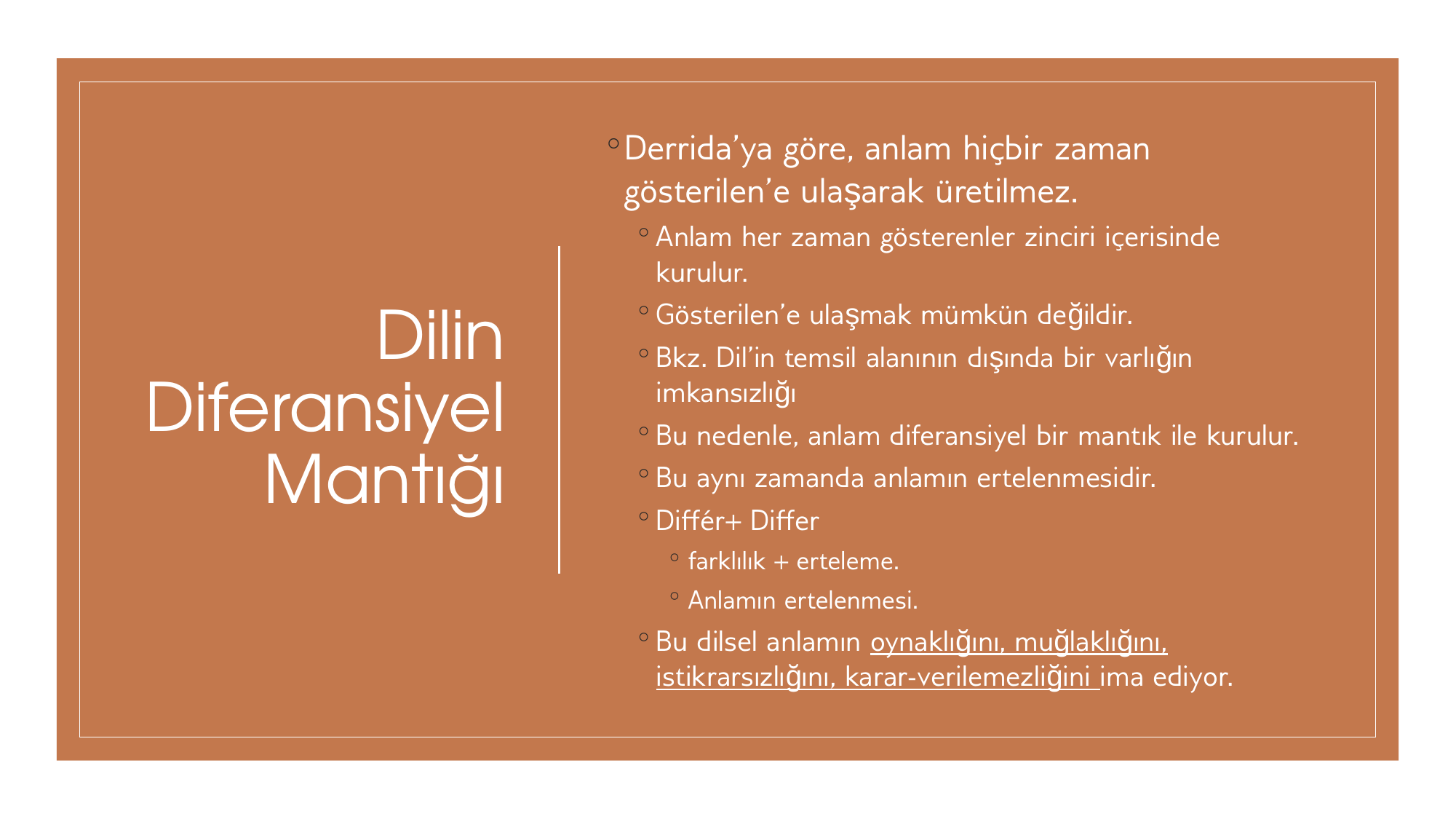

# Dilin Diferansiyel Mantığı
Derrida’ya göre, anlam hiçbir zaman gösterilen’e ulaşarak üretilmez.
Anlam her zaman gösterenler zinciri içerisinde kurulur.
Gösterilen’e ulaşmak mümkün değildir.
Bkz. Dil’in temsil alanının dışında bir varlığın imkansızlığı
Bu nedenle, anlam diferansiyel bir mantık ile kurulur.
Bu aynı zamanda anlamın ertelenmesidir.
Différ+ Differ
farklılık + erteleme.
Anlamın ertelenmesi.
Bu dilsel anlamın oynaklığını, muğlaklığını, istikrarsızlığını, karar-verilemezliğini ima ediyor.